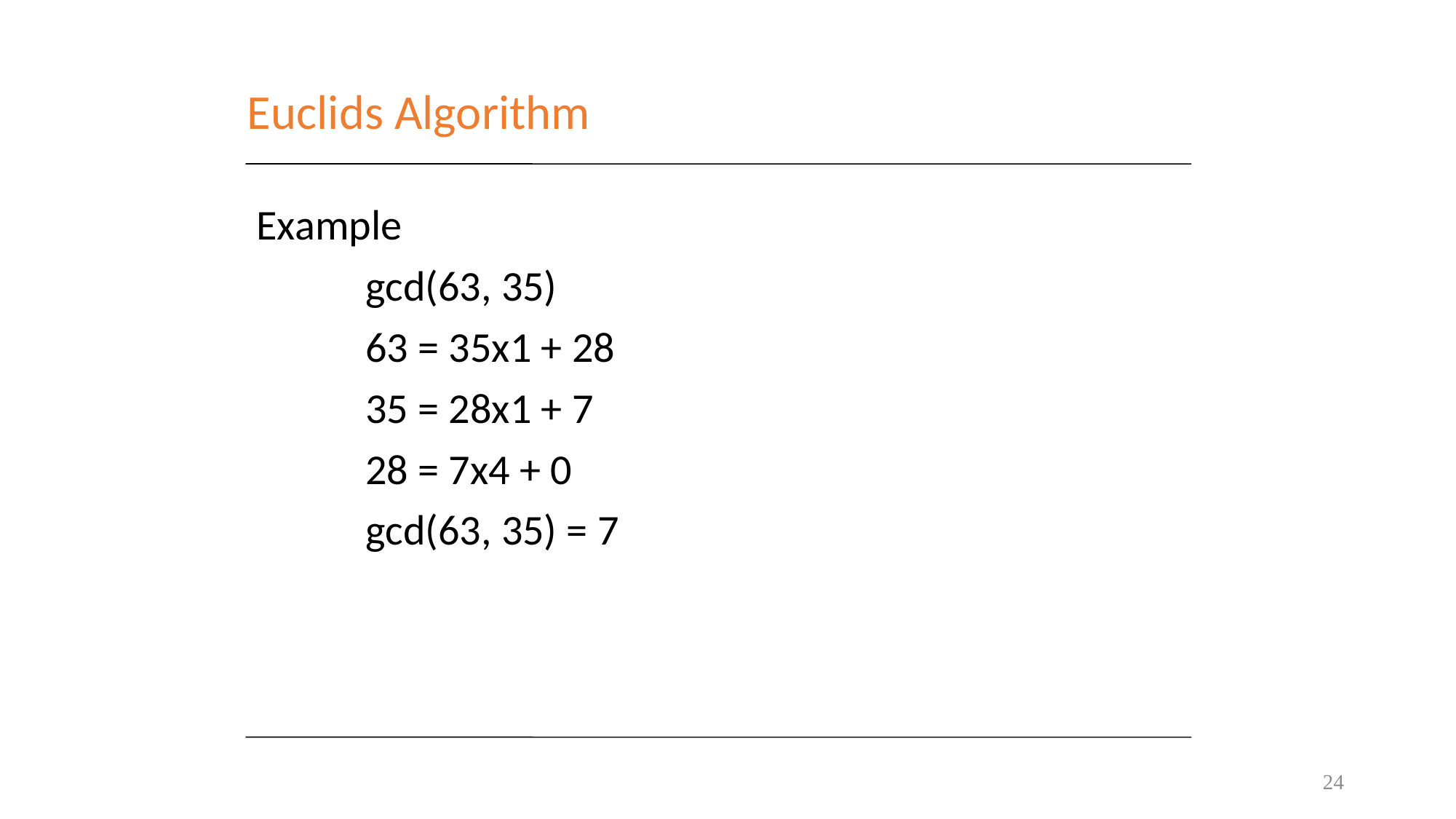

# Euclids Algorithm

Example
	gcd(63, 35)
	63 = 35x1 + 28
	35 = 28x1 + 7
	28 = 7x4 + 0
	gcd(63, 35) = 7

24